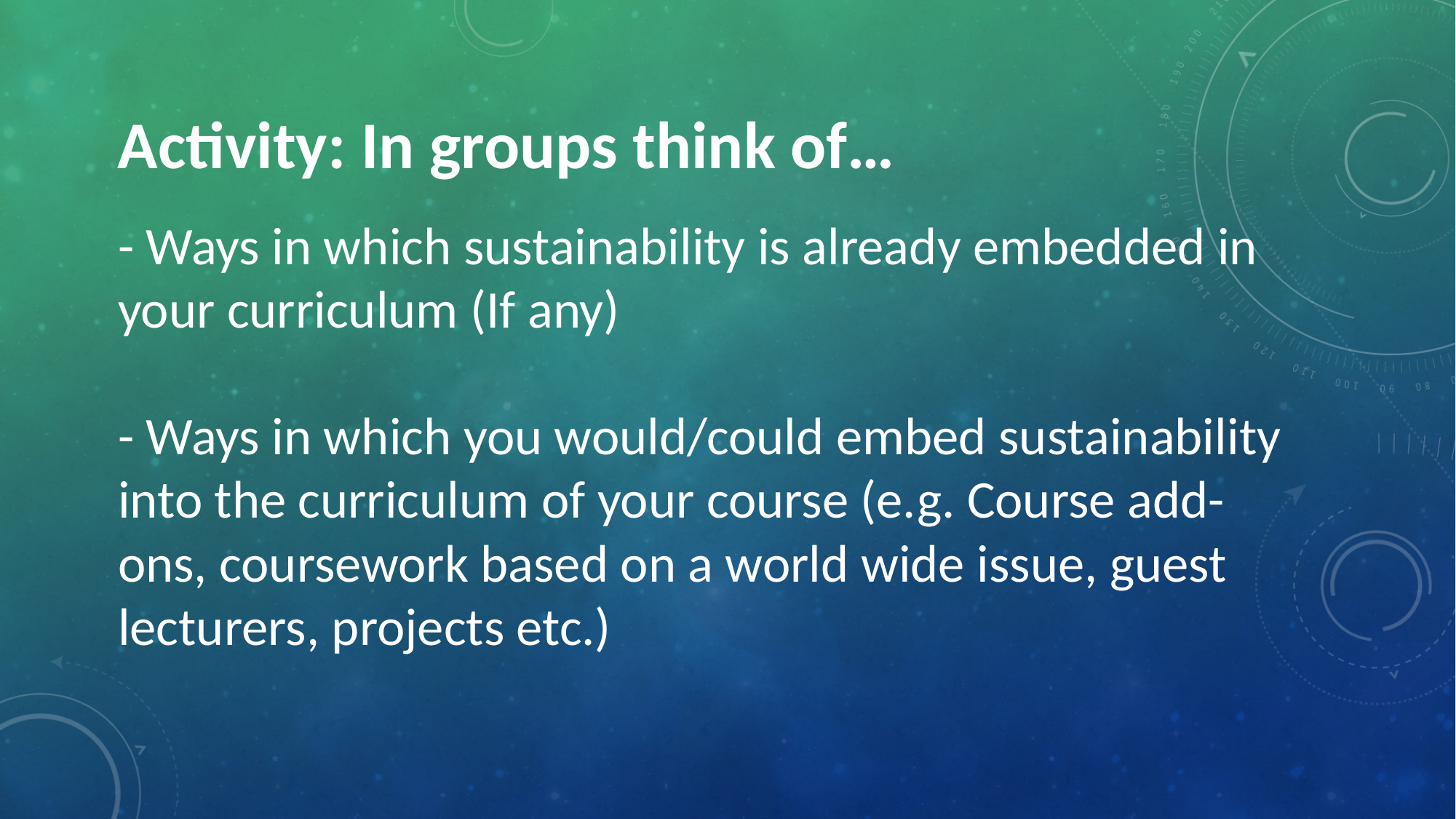

Activity: In groups think of…
# - Ways in which sustainability is already embedded in your curriculum (If any) - Ways in which you would/could embed sustainability into the curriculum of your course (e.g. Course add-ons, coursework based on a world wide issue, guest lecturers, projects etc.)